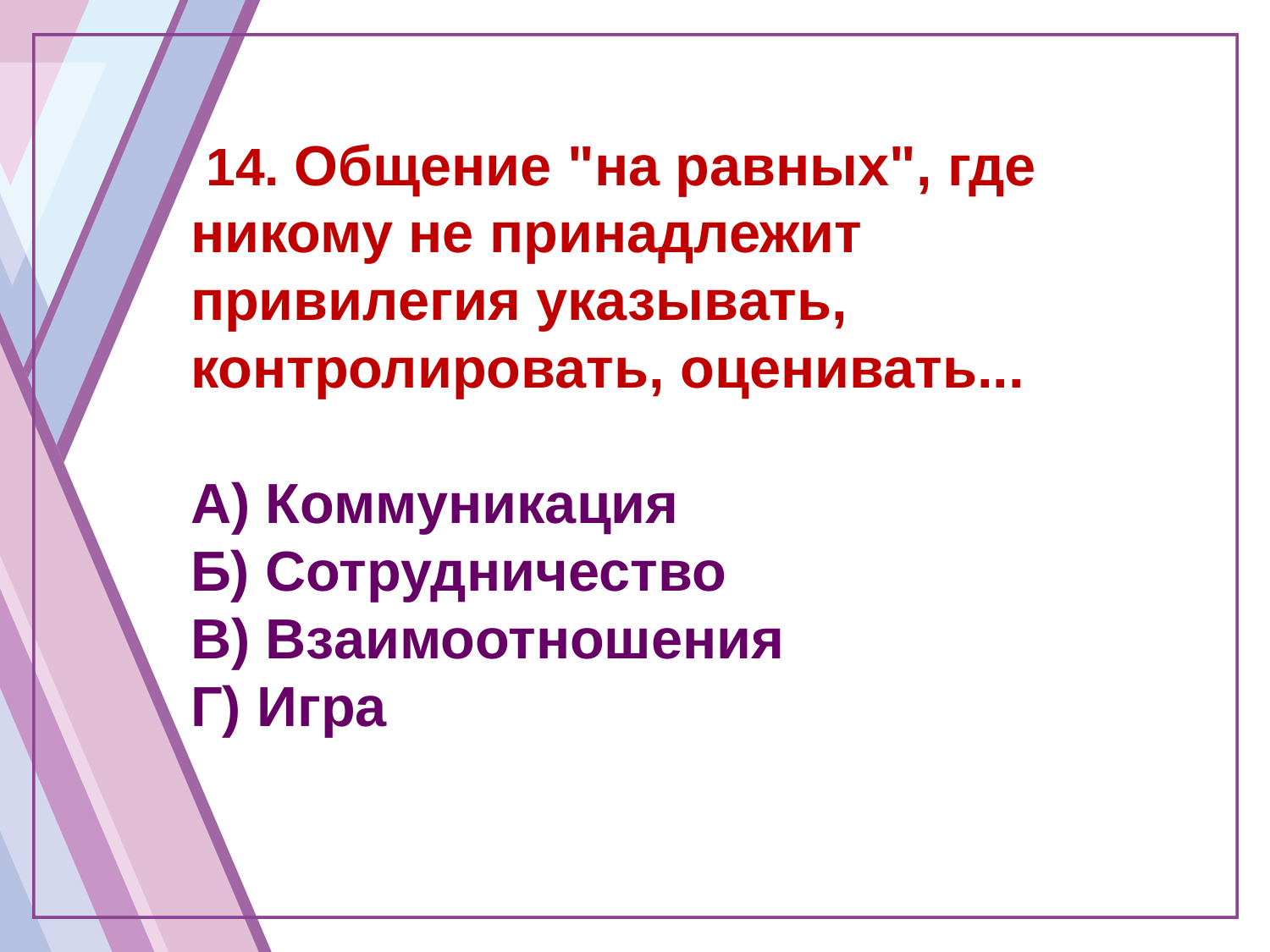

14. Общение "на равных", где никому не принадлежит привилегия указывать, контролировать, оценивать...

А) Коммуникация
Б) Сотрудничество
В) Взаимоотношения
Г) Игра